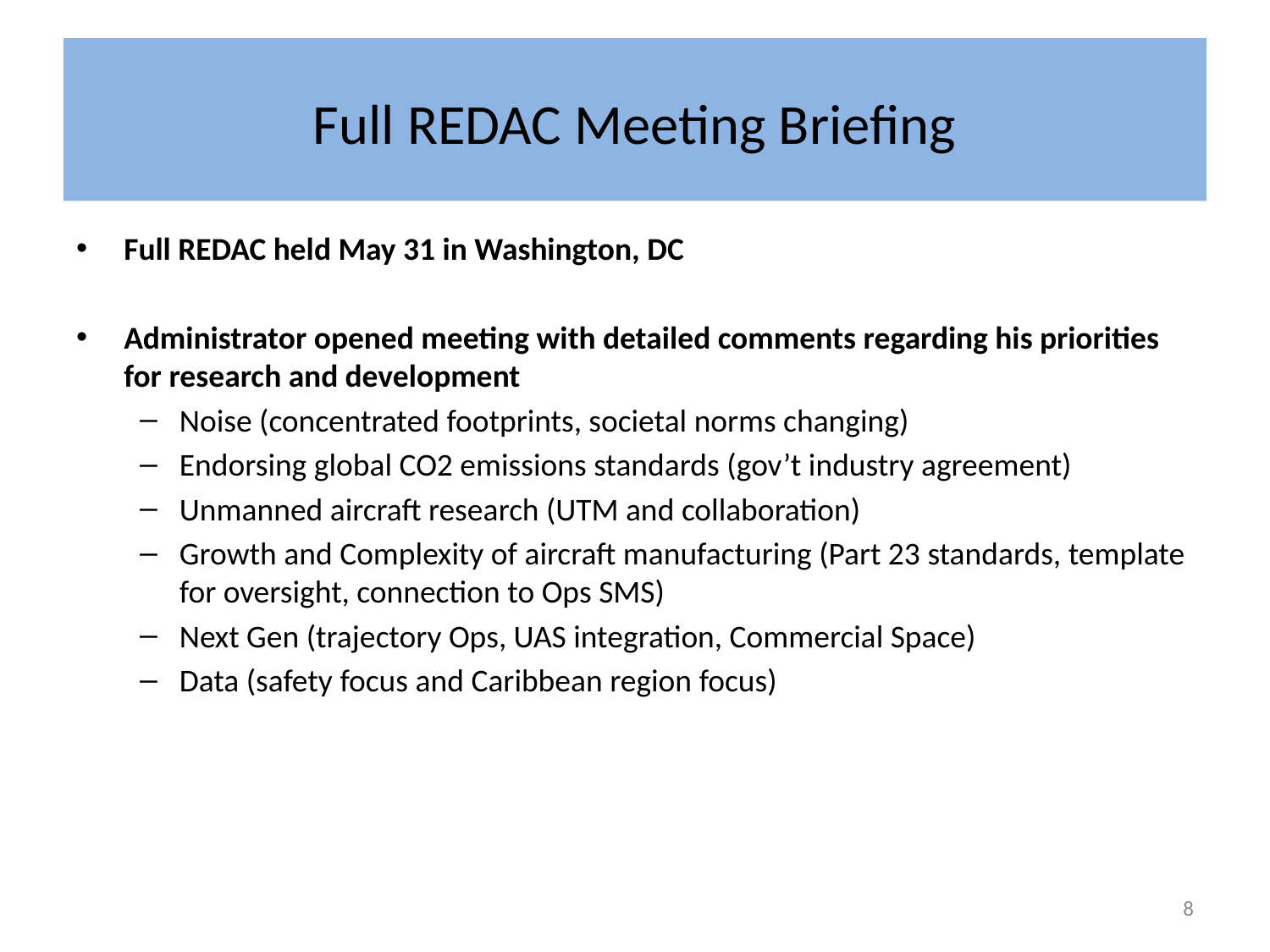

# Full REDAC Meeting Briefing
Full REDAC Meeting Briefing
Full REDAC held May 31 in Washington, DC

Administrator opened meeting with detailed comments regarding his priorities for research and development
Noise (concentrated footprints, societal norms changing)
Endorsing global CO2 emissions standards (gov’t industry agreement)
Unmanned aircraft research (UTM and collaboration)
Growth and Complexity of aircraft manufacturing (Part 23 standards, template for oversight, connection to Ops SMS)
Next Gen (trajectory Ops, UAS integration, Commercial Space)
Data (safety focus and Caribbean region focus)
8